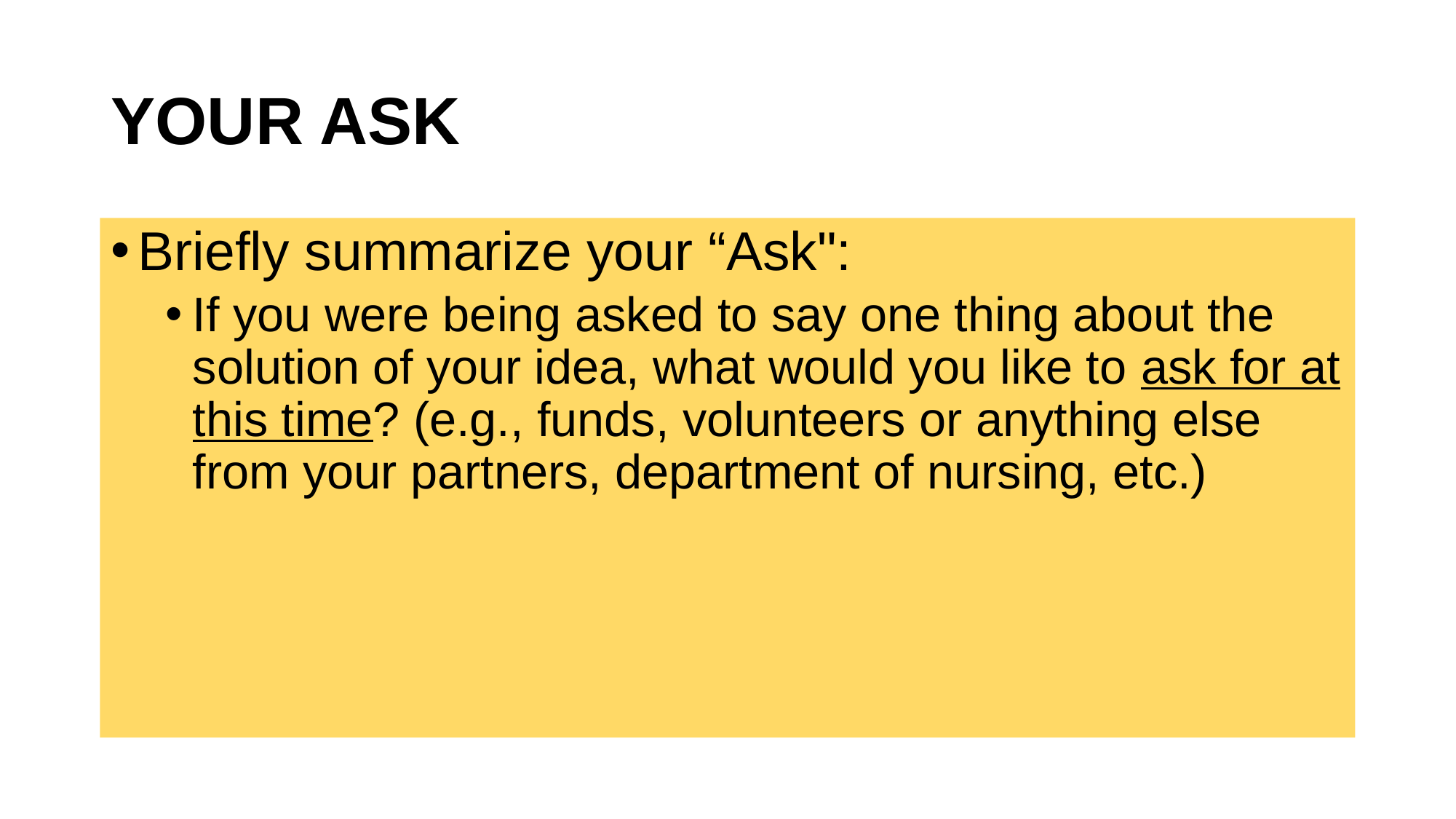

# YOUR ASK
Briefly summarize your “Ask":
If you were being asked to say one thing about the solution of your idea, what would you like to ask for at this time? (e.g., funds, volunteers or anything else from your partners, department of nursing, etc.)